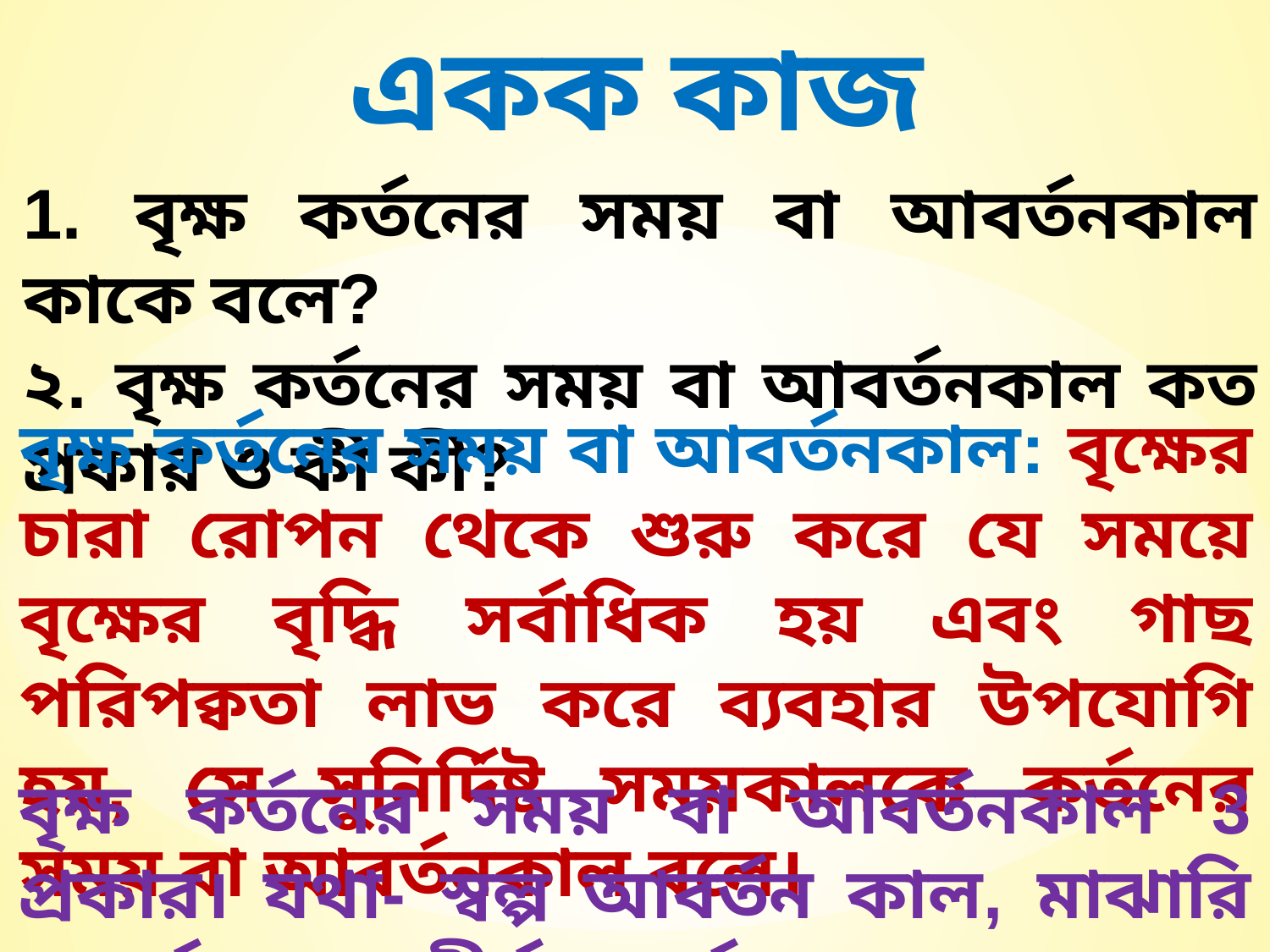

একক কাজ
1. বৃক্ষ কর্তনের সময় বা আবর্তনকাল কাকে বলে?
২. বৃক্ষ কর্তনের সময় বা আবর্তনকাল কত প্রকার ও কী কী?
বৃক্ষ কর্তনের সময় বা আবর্তনকাল: বৃক্ষের চারা রোপন থেকে শুরু করে যে সময়ে বৃক্ষের বৃদ্ধি সর্বাধিক হয় এবং গাছ পরিপক্বতা লাভ করে ব্যবহার উপযোগি হয়, সে সুনির্দিষ্ট সময়কালকে কর্তনের সময় বা আবর্তনকাল বলে।
বৃক্ষ কর্তনের সময় বা আবর্তনকাল 3 প্রকার। যথা- স্বল্প আবর্তন কাল, মাঝারি আবর্তনকাল, দীর্ঘ আবর্তন কাল।